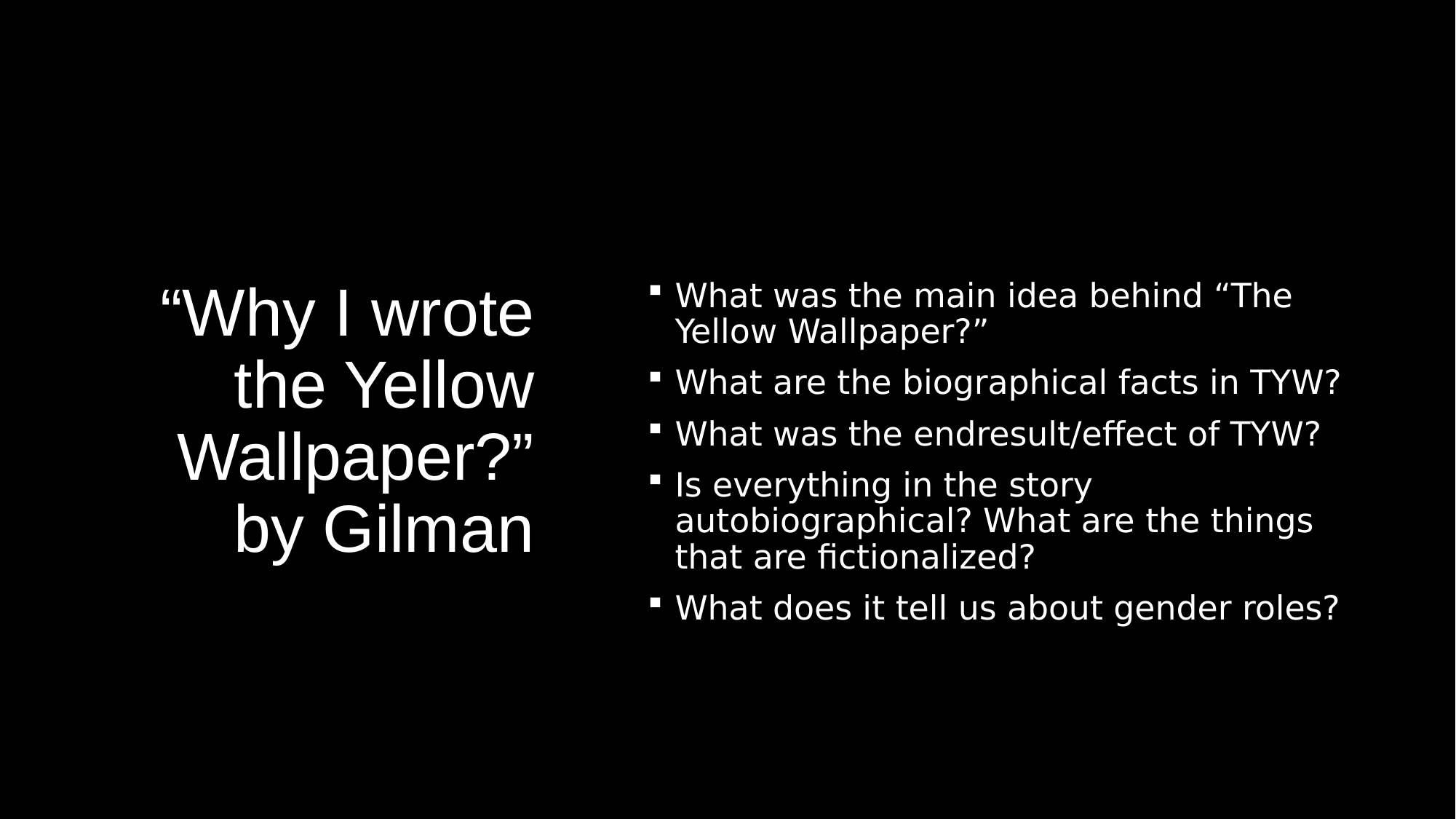

# “Why I wrote the Yellow Wallpaper?” by Gilman
What was the main idea behind “The Yellow Wallpaper?”
What are the biographical facts in TYW?
What was the endresult/effect of TYW?
Is everything in the story autobiographical? What are the things that are fictionalized?
What does it tell us about gender roles?